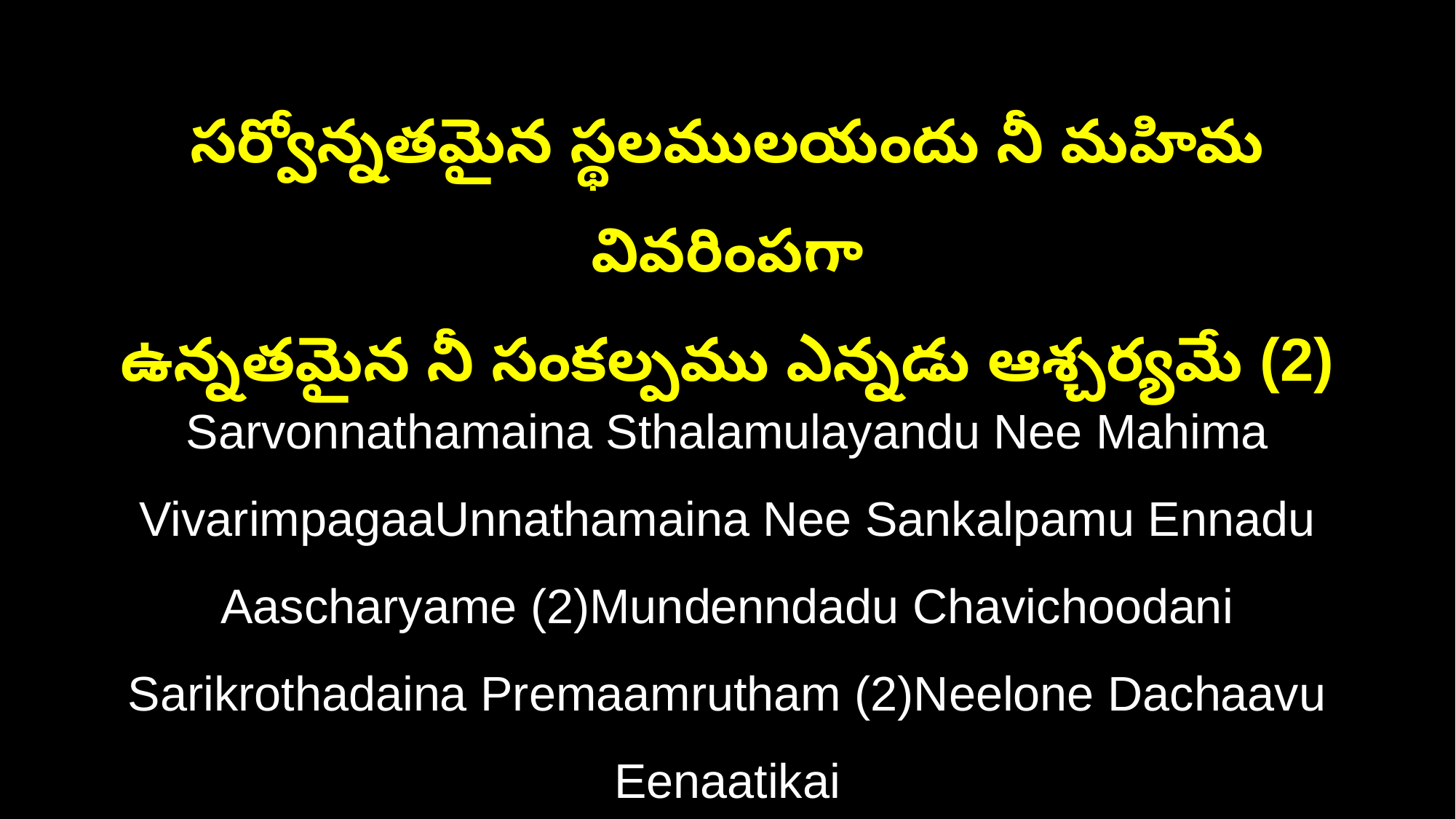

సర్వోన్నతమైన స్థలములయందు నీ మహిమ వివరింపగా
ఉన్నతమైన నీ సంకల్పము ఎన్నడు ఆశ్చర్యమే (2)
Sarvonnathamaina Sthalamulayandu Nee Mahima VivarimpagaaUnnathamaina Nee Sankalpamu Ennadu Aascharyame (2)Mundenndadu Chavichoodani
Sarikrothadaina Premaamrutham (2)Neelone Dachaavu Eenaatikai